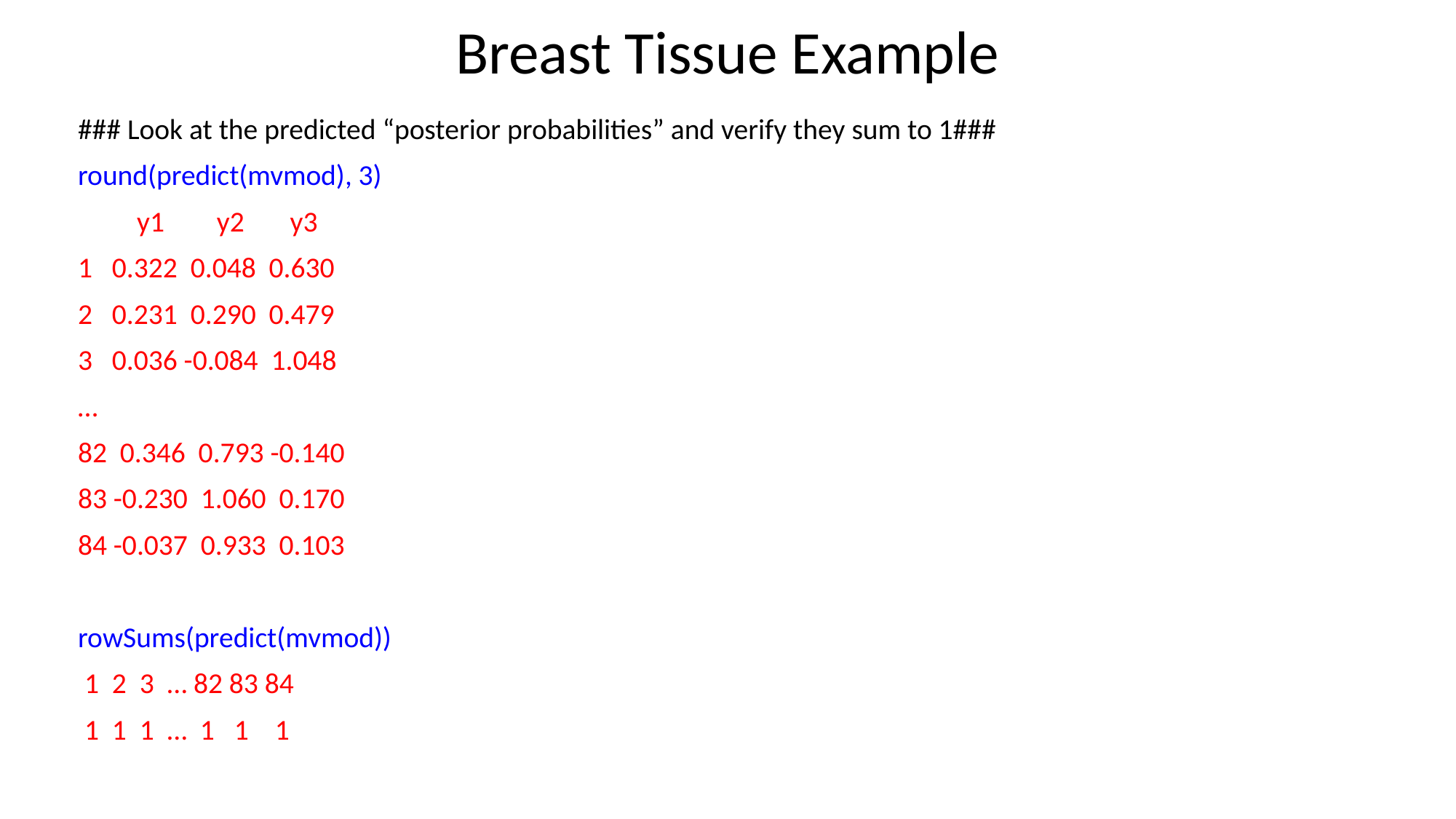

# Breast Tissue Example
### Look at the predicted “posterior probabilities” and verify they sum to 1###
round(predict(mvmod), 3)
         y1        y2       y3
1   0.322  0.048  0.630
2   0.231  0.290  0.479
3   0.036 -0.084  1.048
…
82  0.346  0.793 -0.140
83 -0.230  1.060  0.170
84 -0.037  0.933  0.103

rowSums(predict(mvmod))
 1  2  3  … 82 83 84
 1  1  1  …  1   1    1